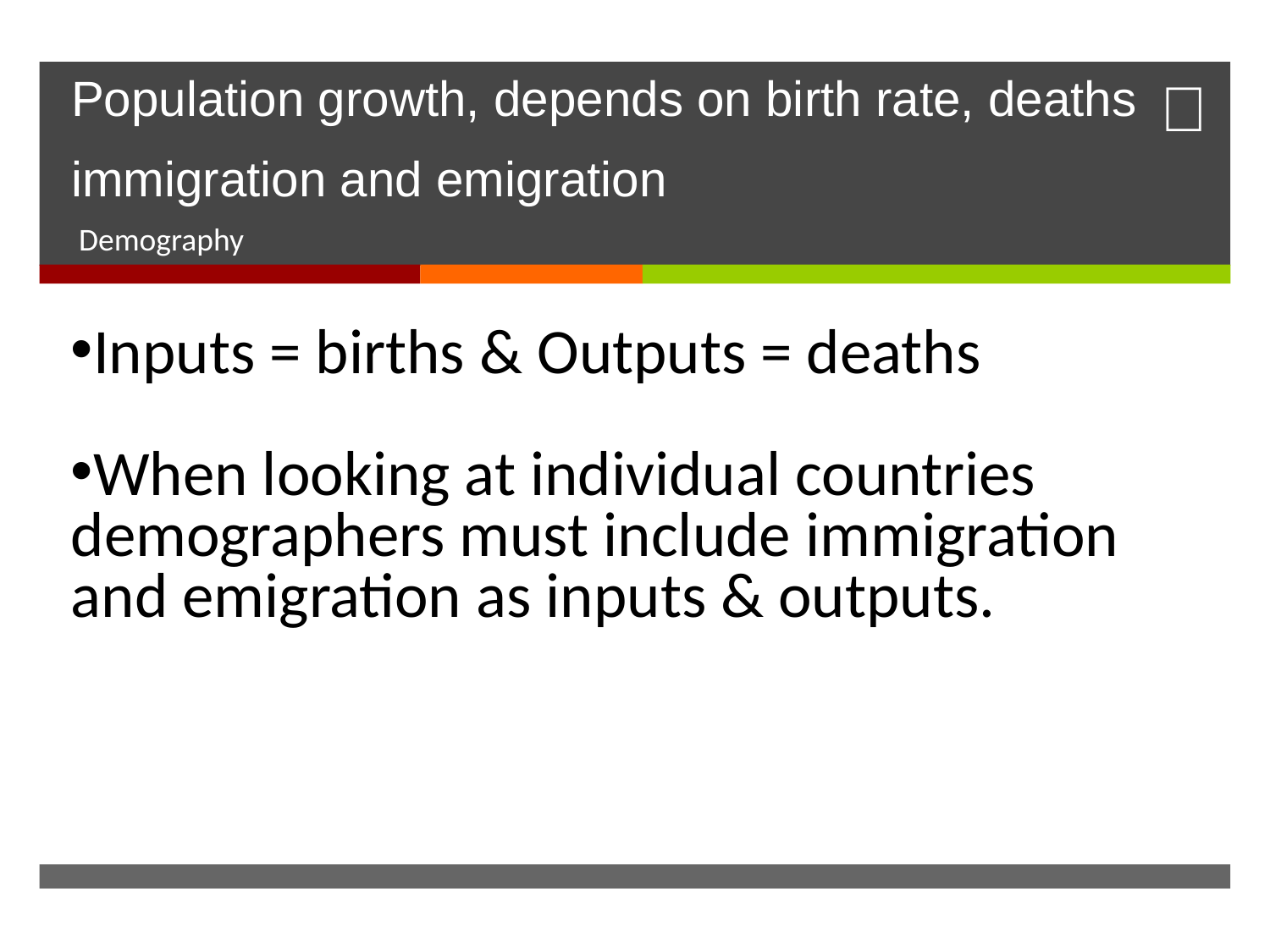

# Population growth, depends on birth rate, deaths immigration and emigration
Demography
Inputs = births & Outputs = deaths

When looking at individual countries demographers must include immigration and emigration as inputs & outputs.